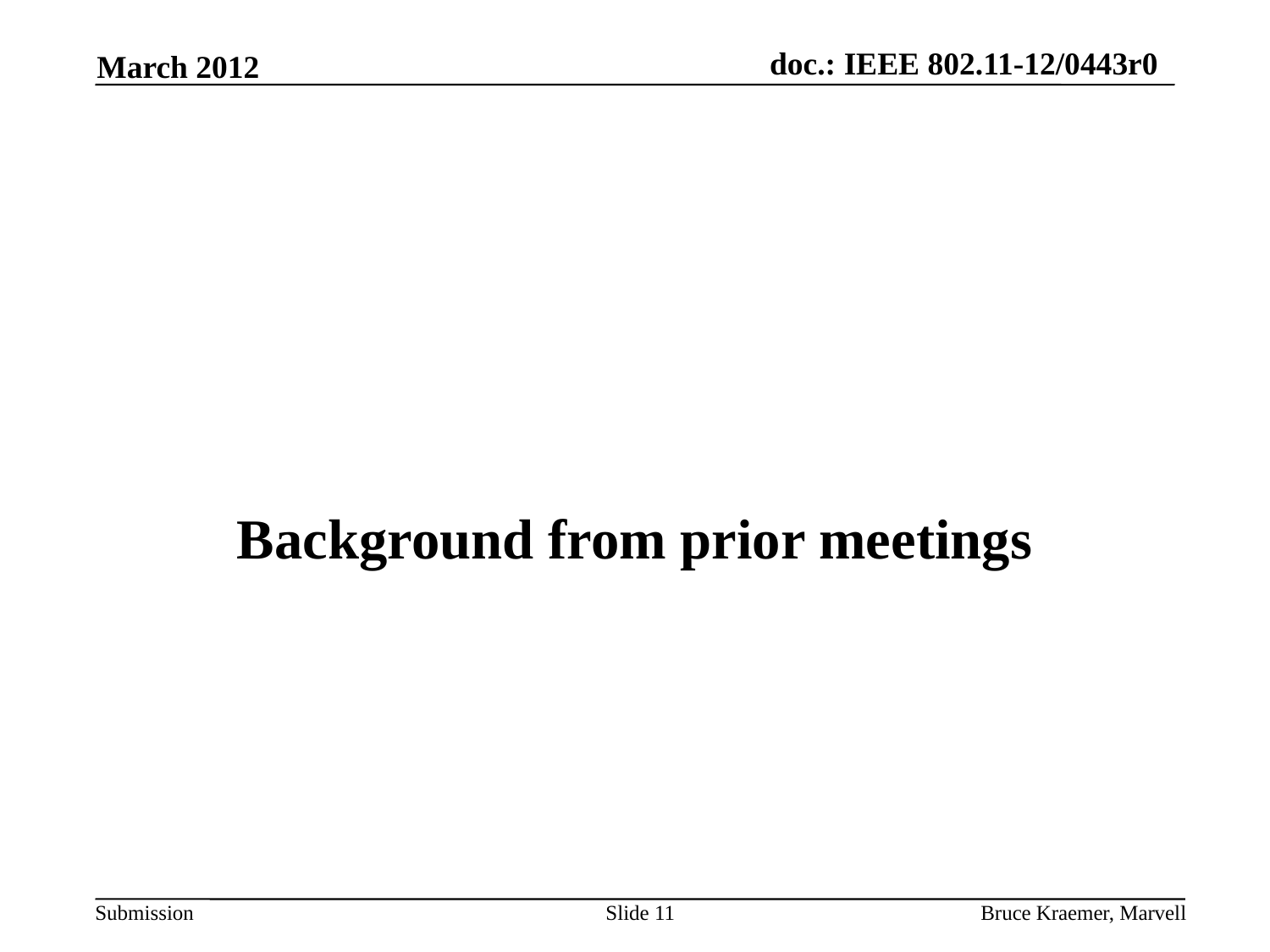

March 2012
Background from prior meetings
Slide 11
Bruce Kraemer, Marvell